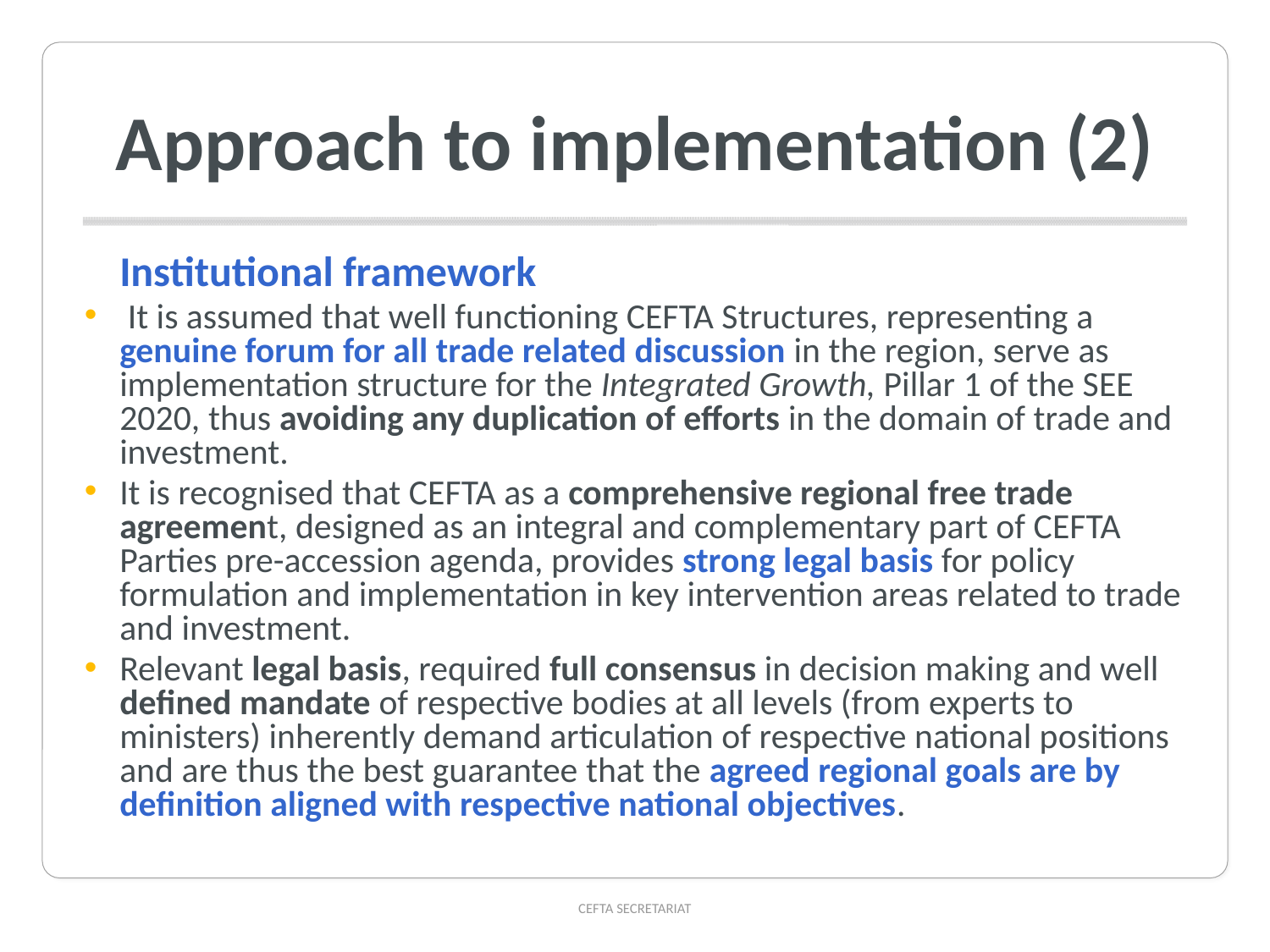

# Approach to implementation (2)
Institutional framework
 It is assumed that well functioning CEFTA Structures, representing a genuine forum for all trade related discussion in the region, serve as implementation structure for the Integrated Growth, Pillar 1 of the SEE 2020, thus avoiding any duplication of efforts in the domain of trade and investment.
It is recognised that CEFTA as a comprehensive regional free trade agreement, designed as an integral and complementary part of CEFTA Parties pre-accession agenda, provides strong legal basis for policy formulation and implementation in key intervention areas related to trade and investment.
Relevant legal basis, required full consensus in decision making and well defined mandate of respective bodies at all levels (from experts to ministers) inherently demand articulation of respective national positions and are thus the best guarantee that the agreed regional goals are by definition aligned with respective national objectives.